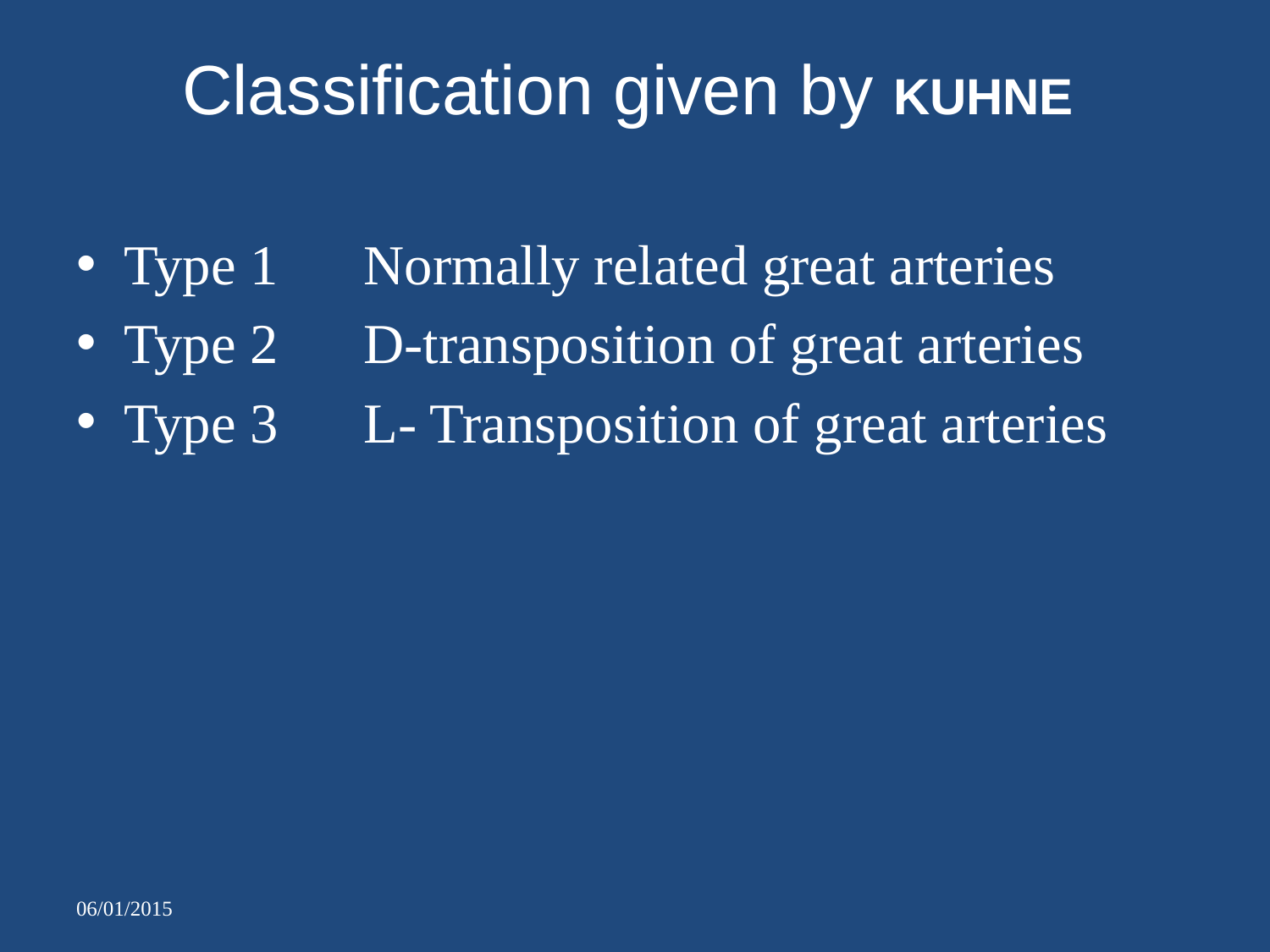

# Classification given by KUHNE
Type 1      Normally related great arteries
Type 2      D-transposition of great arteries
Type 3      L- Transposition of great arteries

06/01/2015